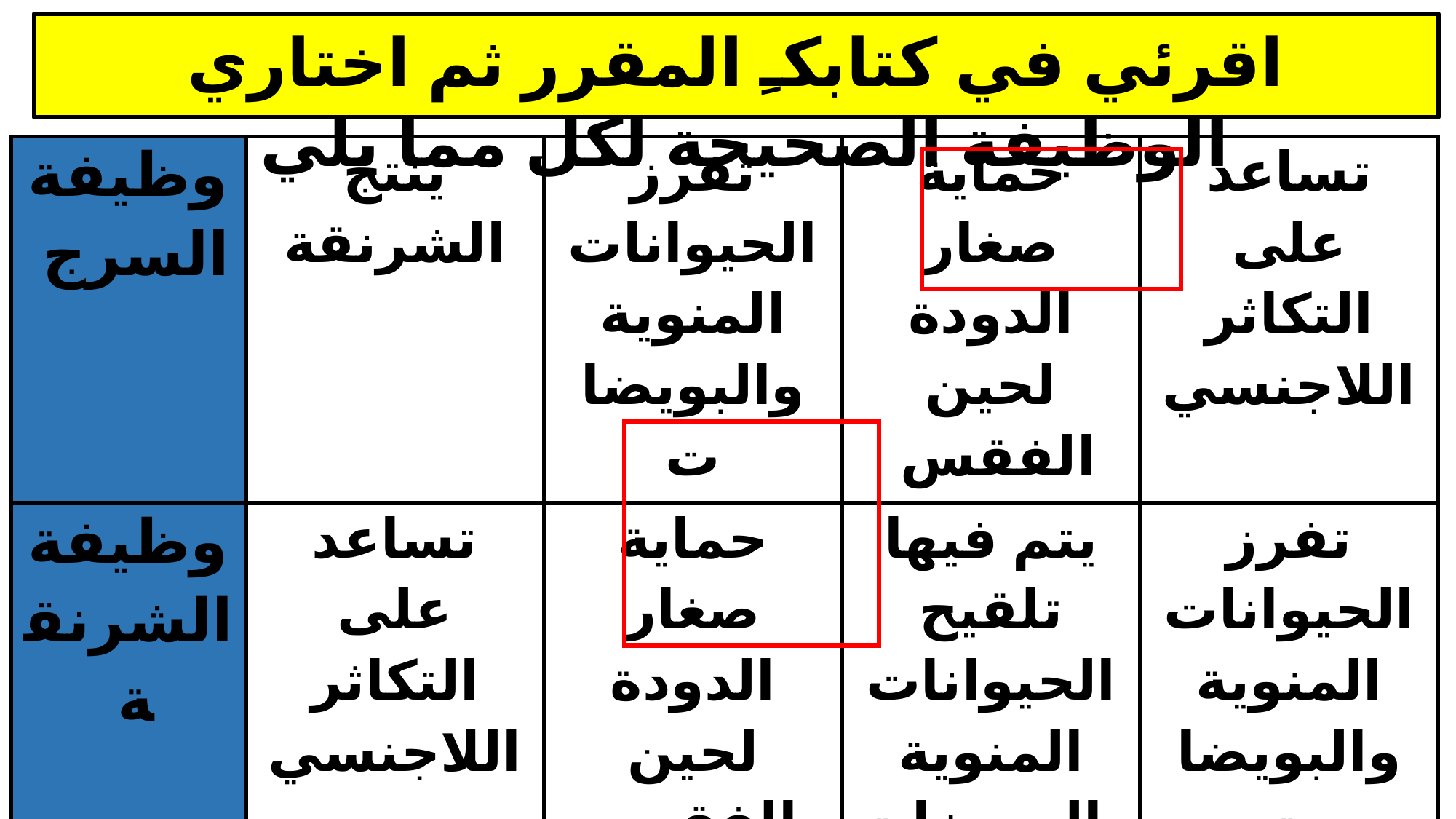

اقرئي في كتابكـِ المقرر ثم اختاري الوظيفة الصحيحة لكل مما يلي
| وظيفة السرج | ينتج الشرنقة | تفرز الحيوانات المنوية والبويضات | حماية صغار الدودة لحين الفقس | تساعد على التكاثر اللاجنسي |
| --- | --- | --- | --- | --- |
| وظيفة الشرنقة | تساعد على التكاثر اللاجنسي | حماية صغار الدودة لحين الفقس | يتم فيها تلقيح الحيوانات المنوية بالبويضات | تفرز الحيوانات المنوية والبويضات |